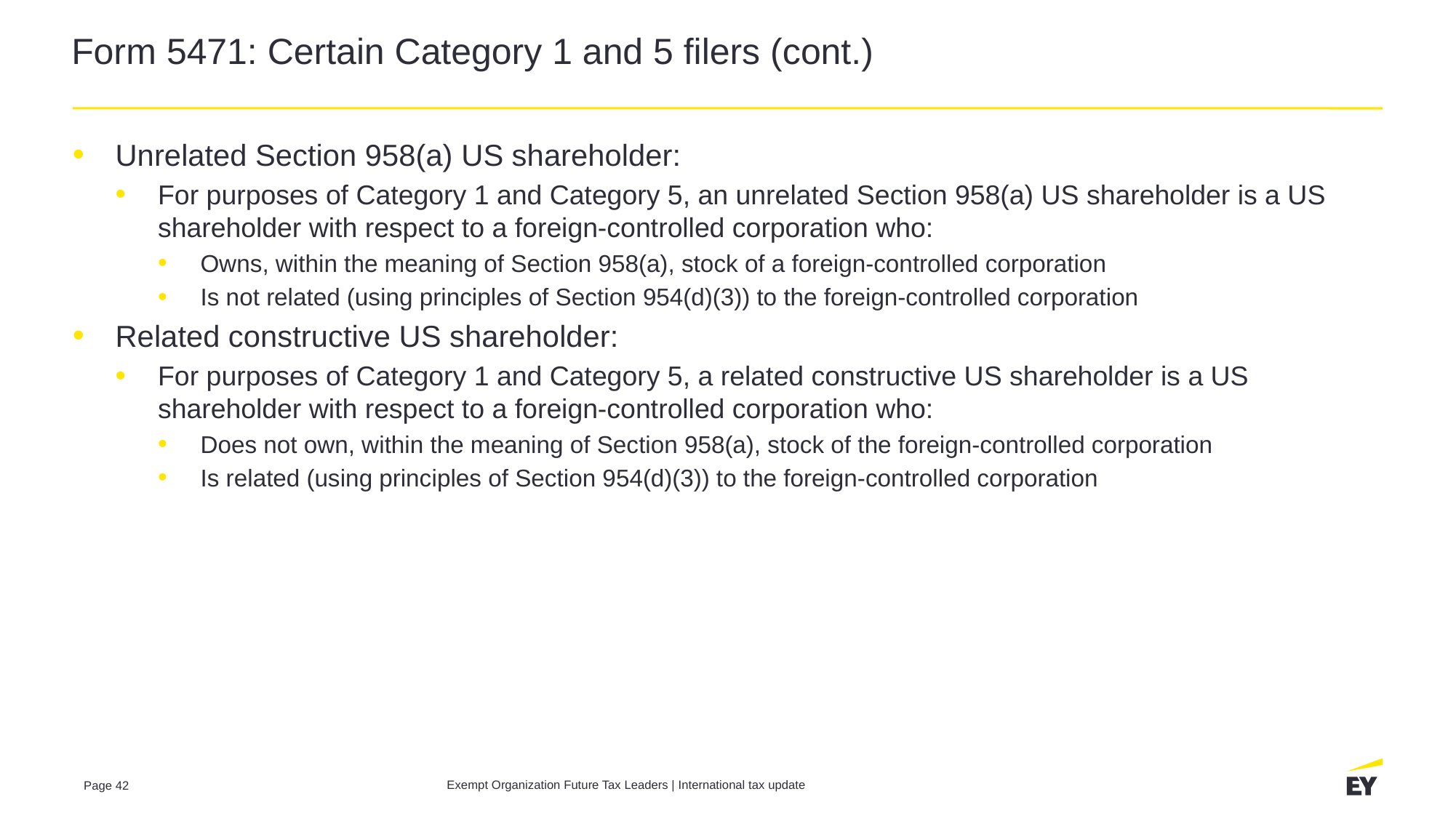

# Form 5471: Certain Category 1 and 5 filers (cont.)
Unrelated Section 958(a) US shareholder:
For purposes of Category 1 and Category 5, an unrelated Section 958(a) US shareholder is a US shareholder with respect to a foreign-controlled corporation who:
Owns, within the meaning of Section 958(a), stock of a foreign-controlled corporation
Is not related (using principles of Section 954(d)(3)) to the foreign-controlled corporation
Related constructive US shareholder:
For purposes of Category 1 and Category 5, a related constructive US shareholder is a US shareholder with respect to a foreign-controlled corporation who:
Does not own, within the meaning of Section 958(a), stock of the foreign-controlled corporation
Is related (using principles of Section 954(d)(3)) to the foreign-controlled corporation

Exempt Organization Future Tax Leaders | International tax update